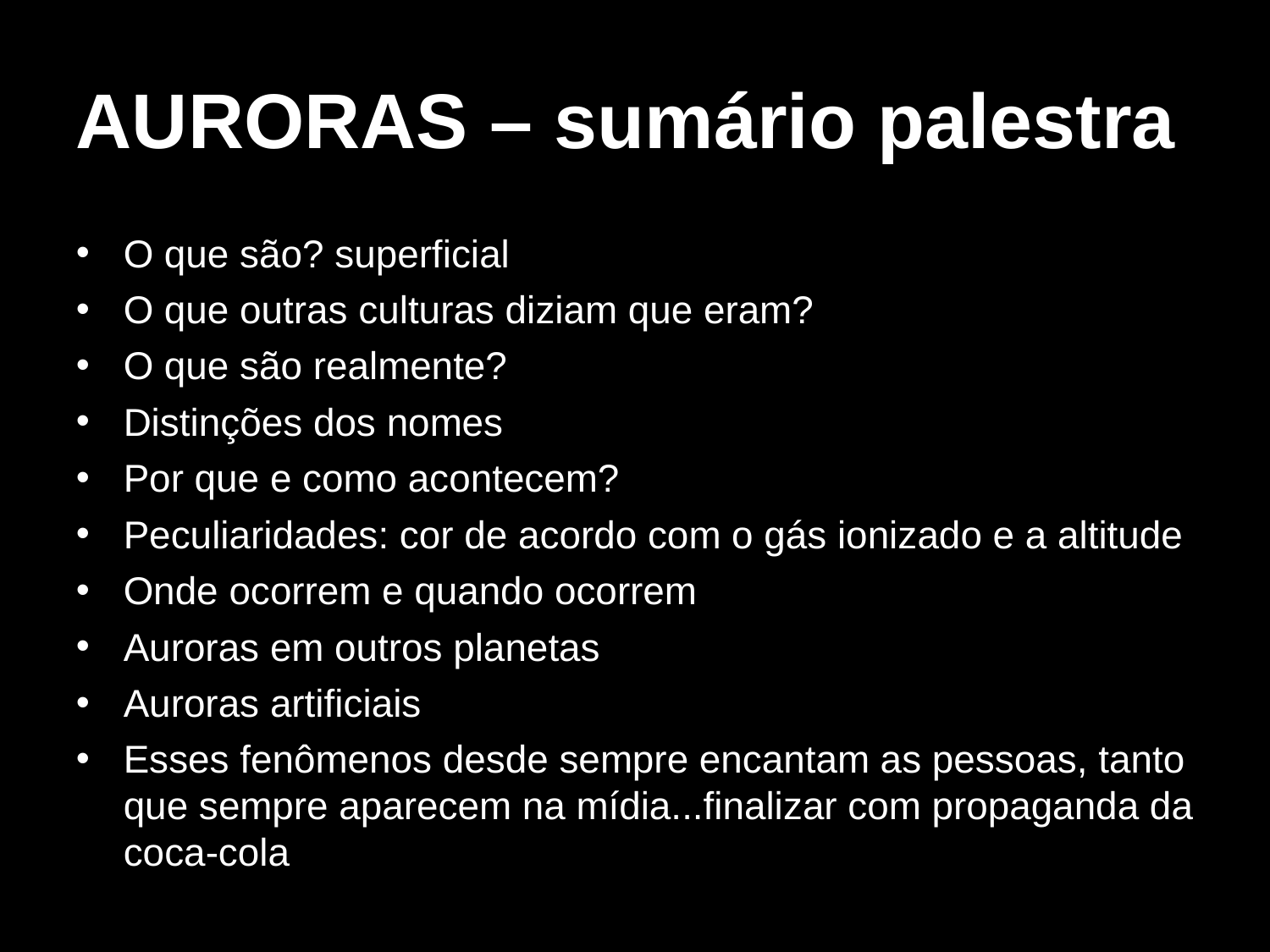

# AURORAS – sumário palestra
O que são? superficial
O que outras culturas diziam que eram?
O que são realmente?
Distinções dos nomes
Por que e como acontecem?
Peculiaridades: cor de acordo com o gás ionizado e a altitude
Onde ocorrem e quando ocorrem
Auroras em outros planetas
Auroras artificiais
Esses fenômenos desde sempre encantam as pessoas, tanto que sempre aparecem na mídia...finalizar com propaganda da coca-cola